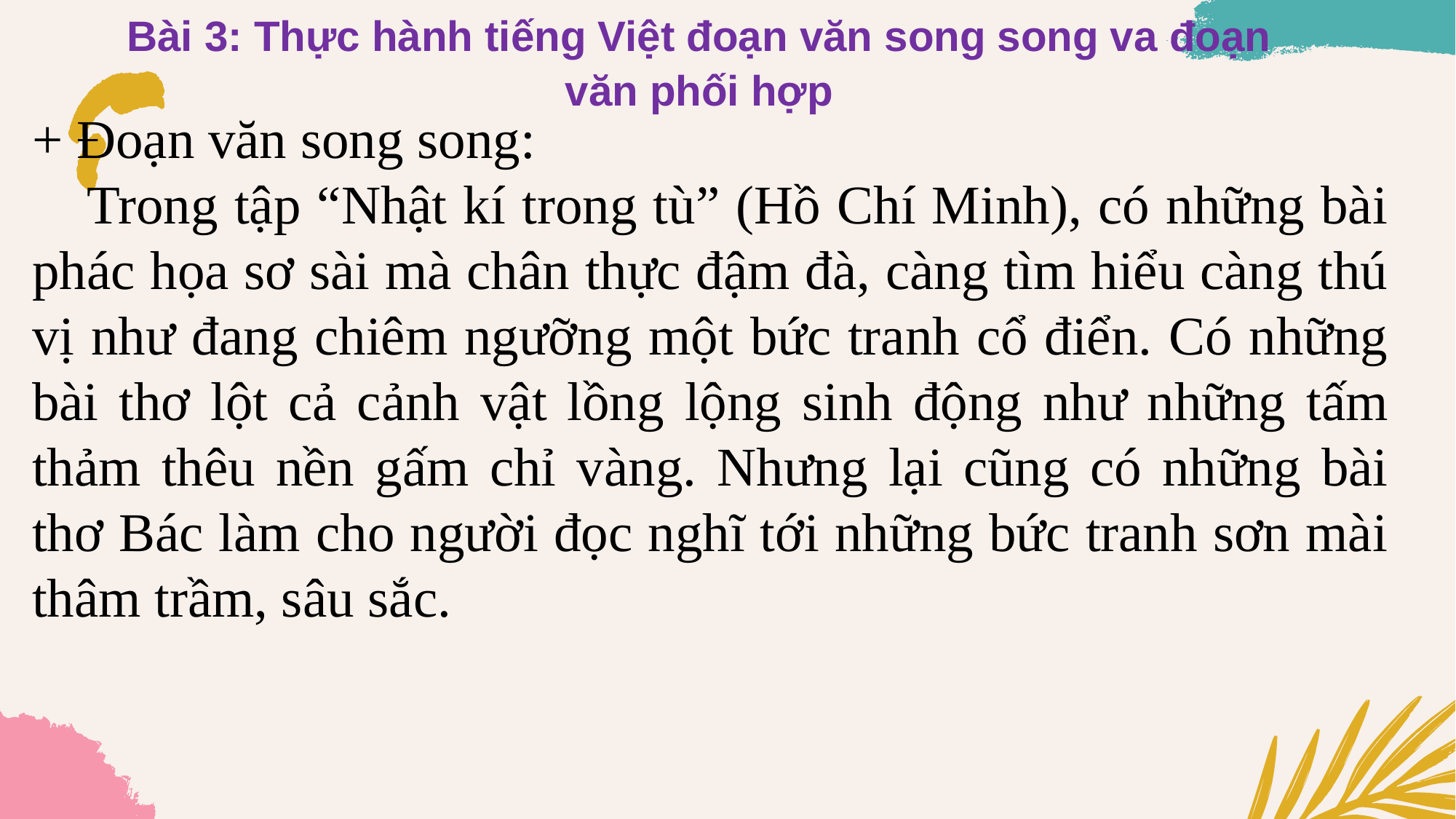

Bài 3: Thực hành tiếng Việt đoạn văn song song va đoạn văn phối hợp

+ Đoạn văn song song:
Trong tập “Nhật kí trong tù” (Hồ Chí Minh), có những bài phác họa sơ sài mà chân thực đậm đà, càng tìm hiểu càng thú vị như đang chiêm ngưỡng một bức tranh cổ điển. Có những bài thơ lột cả cảnh vật lồng lộng sinh động như những tấm thảm thêu nền gấm chỉ vàng. Nhưng lại cũng có những bài thơ Bác làm cho người đọc nghĩ tới những bức tranh sơn mài thâm trầm, sâu sắc.